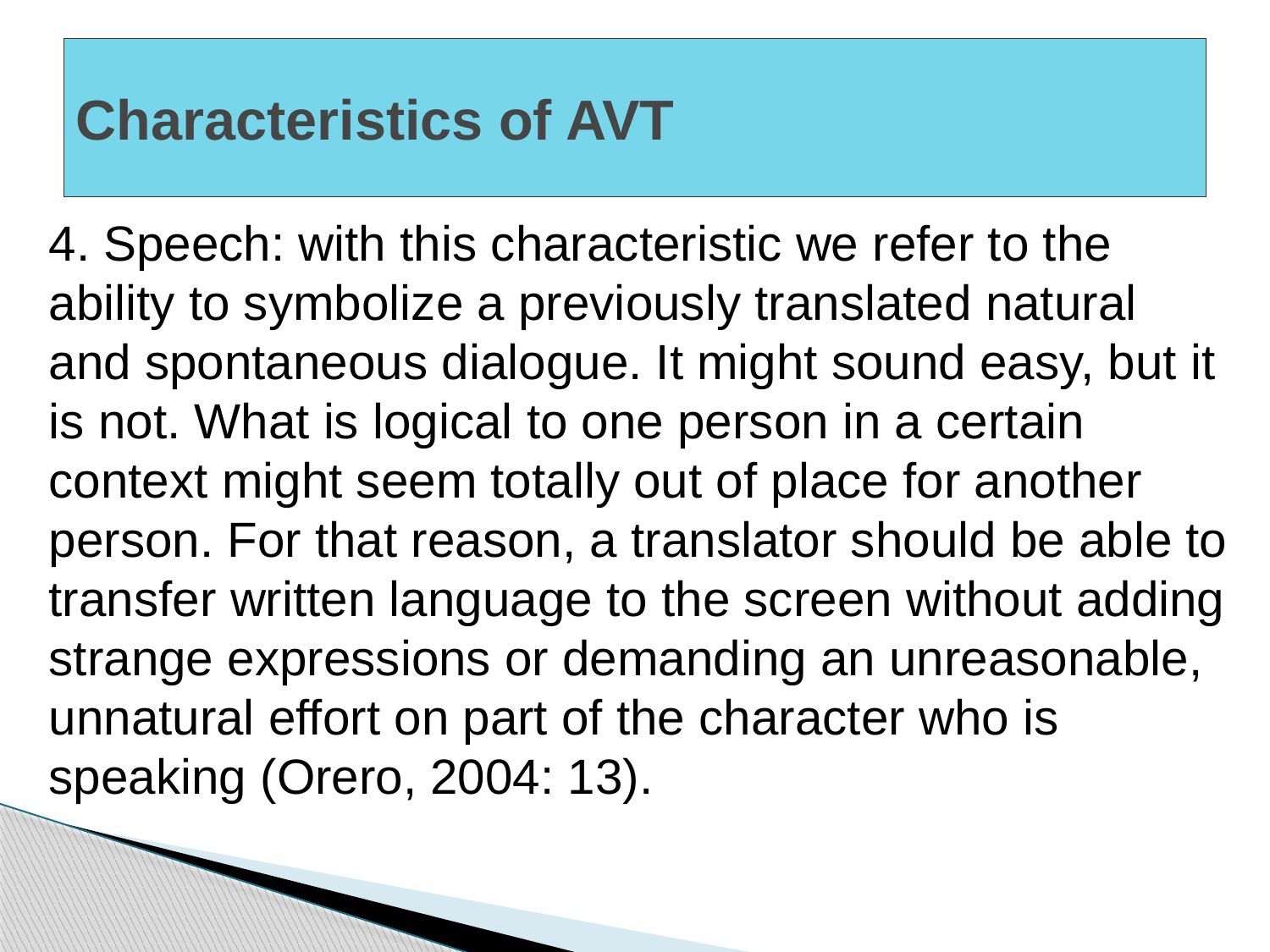

# Characteristics of AVT
4. Speech: with this characteristic we refer to the ability to symbolize a previously translated natural and spontaneous dialogue. It might sound easy, but it is not. What is logical to one person in a certain context might seem totally out of place for another person. For that reason, a translator should be able to transfer written language to the screen without adding strange expressions or demanding an unreasonable, unnatural effort on part of the character who is speaking (Orero, 2004: 13).